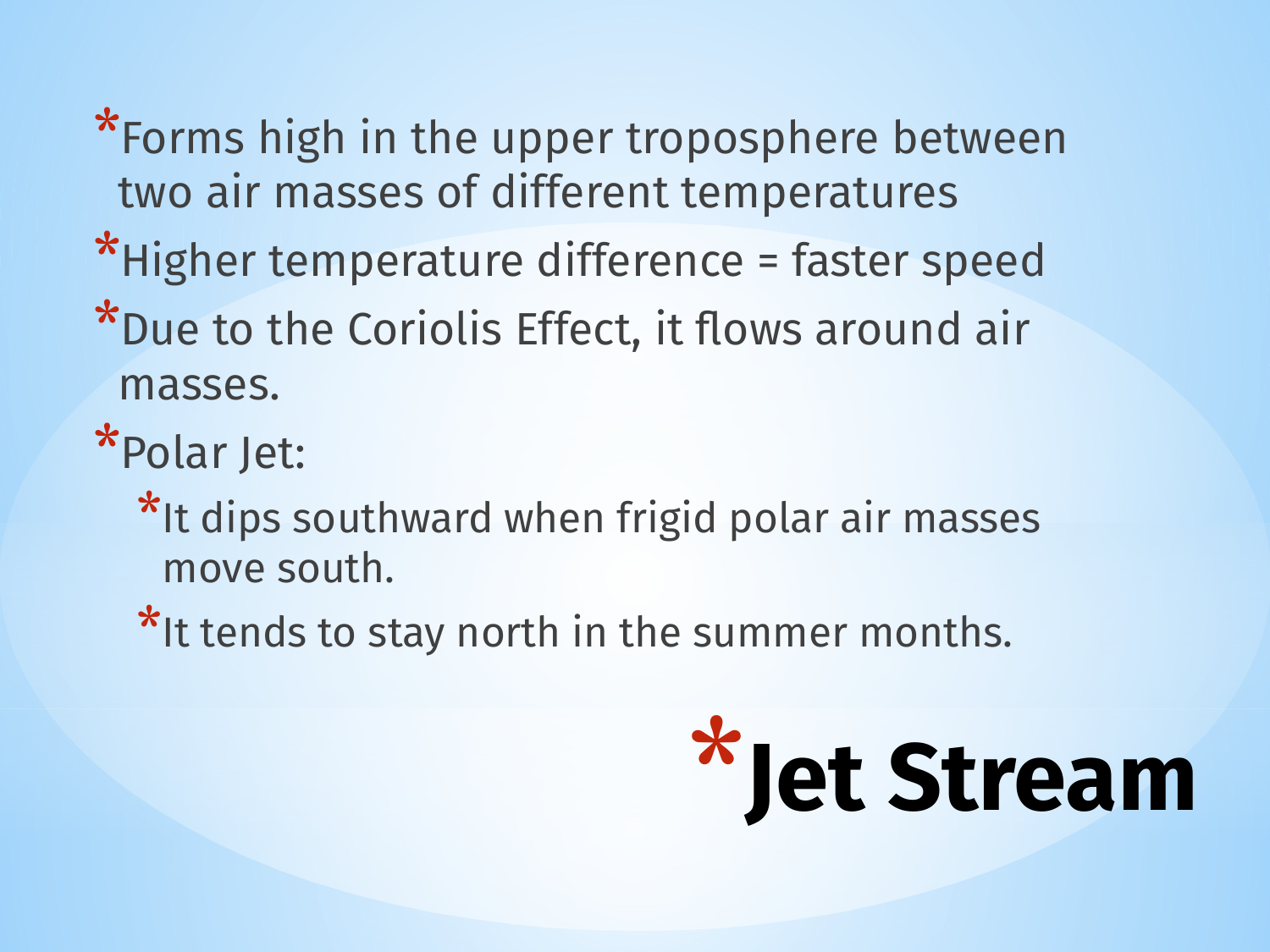

Forms high in the upper troposphere between two air masses of different temperatures
Higher temperature difference = faster speed
Due to the Coriolis Effect, it flows around air masses.
Polar Jet:
It dips southward when frigid polar air masses move south.
It tends to stay north in the summer months.

# Jet Stream